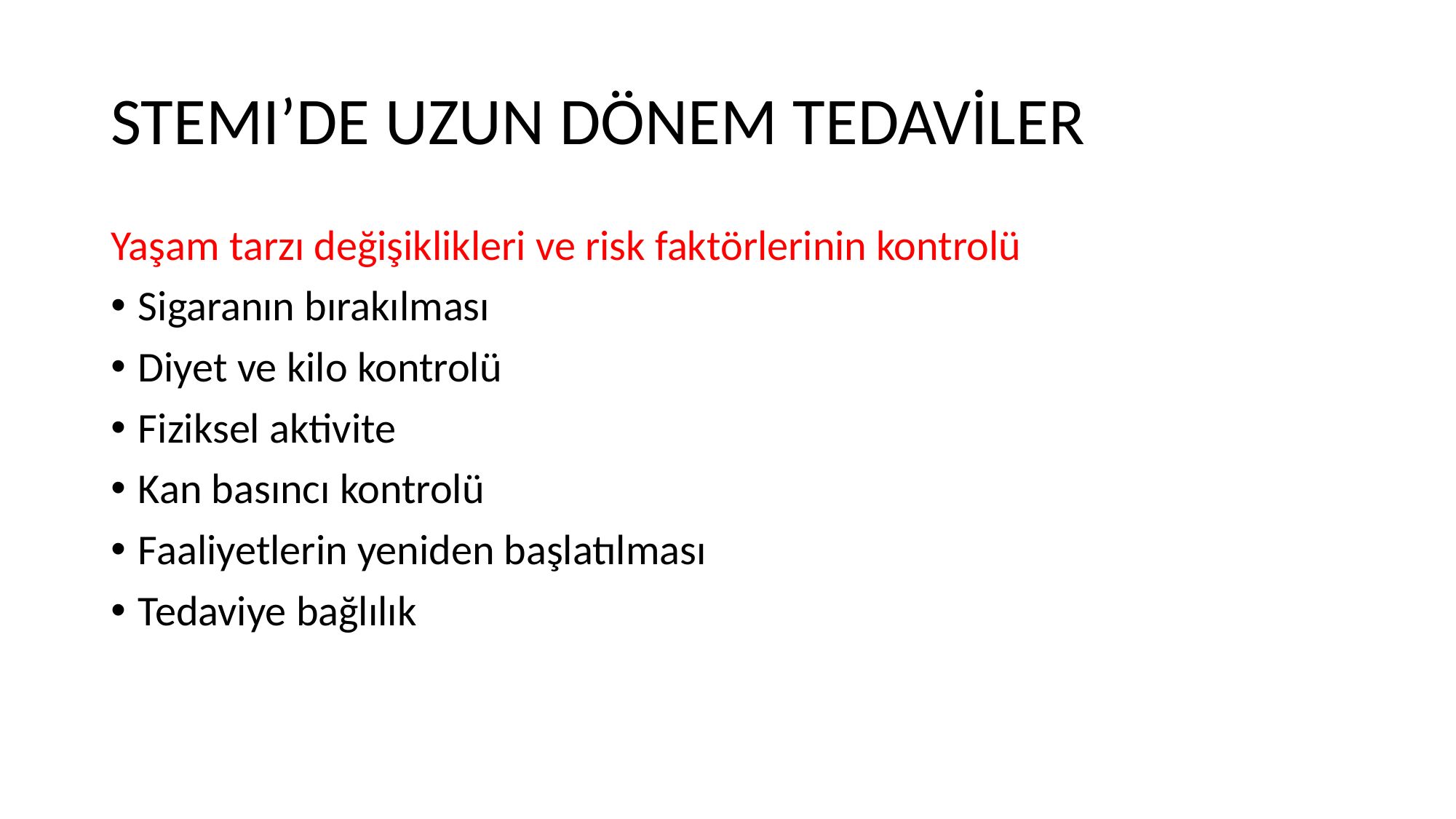

# STEMI’DE UZUN DÖNEM TEDAVİLER
Yaşam tarzı değişiklikleri ve risk faktörlerinin kontrolü
Sigaranın bırakılması
Diyet ve kilo kontrolü
Fiziksel aktivite
Kan basıncı kontrolü
Faaliyetlerin yeniden başlatılması
Tedaviye bağlılık